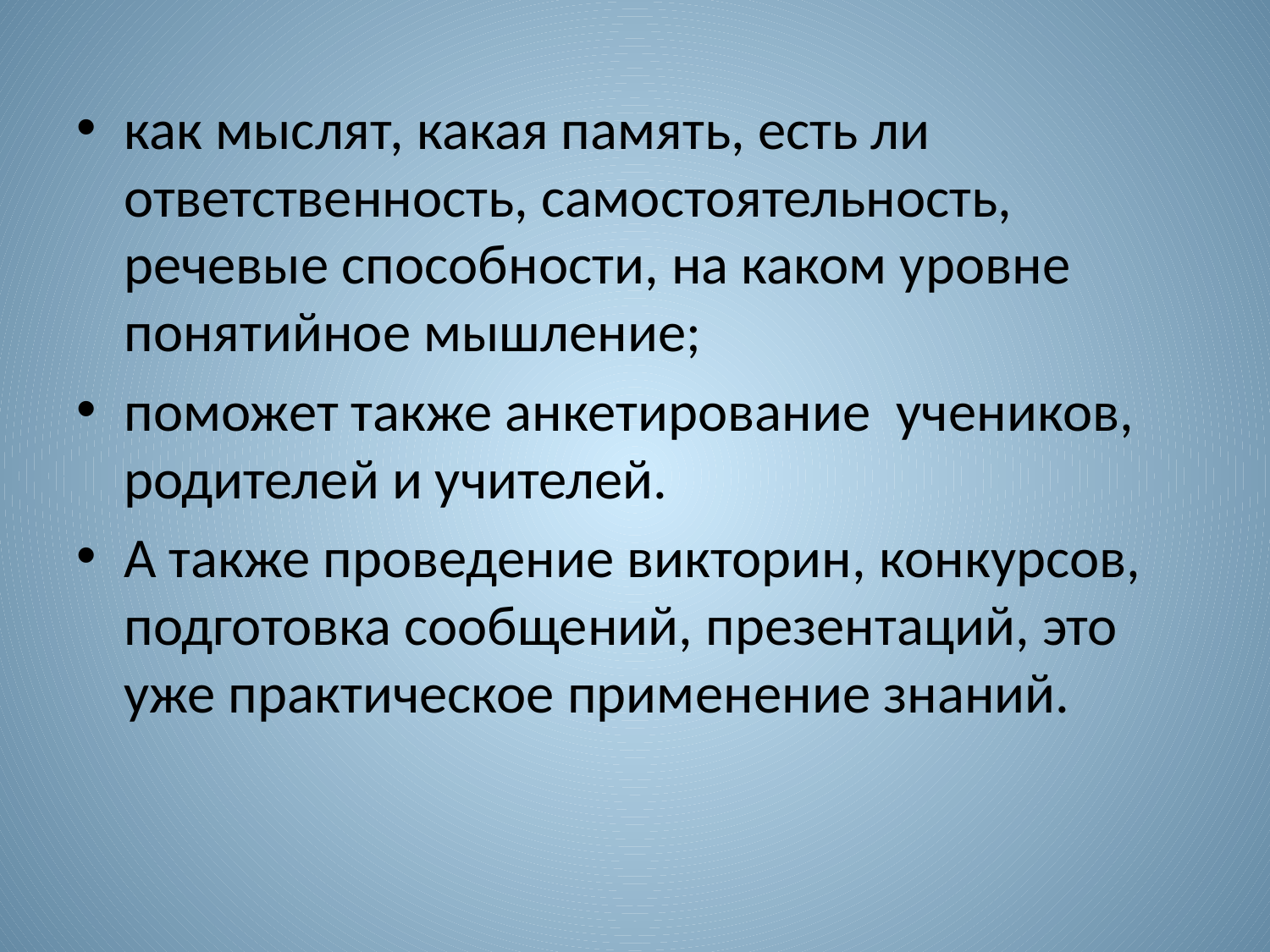

#
как мыслят, какая память, есть ли ответственность, самостоятельность, речевые способности, на каком уровне понятийное мышление;
поможет также анкетирование  учеников,  родителей и учителей.
А также проведение викторин, конкурсов, подготовка сообщений, презентаций, это уже практическое применение знаний.